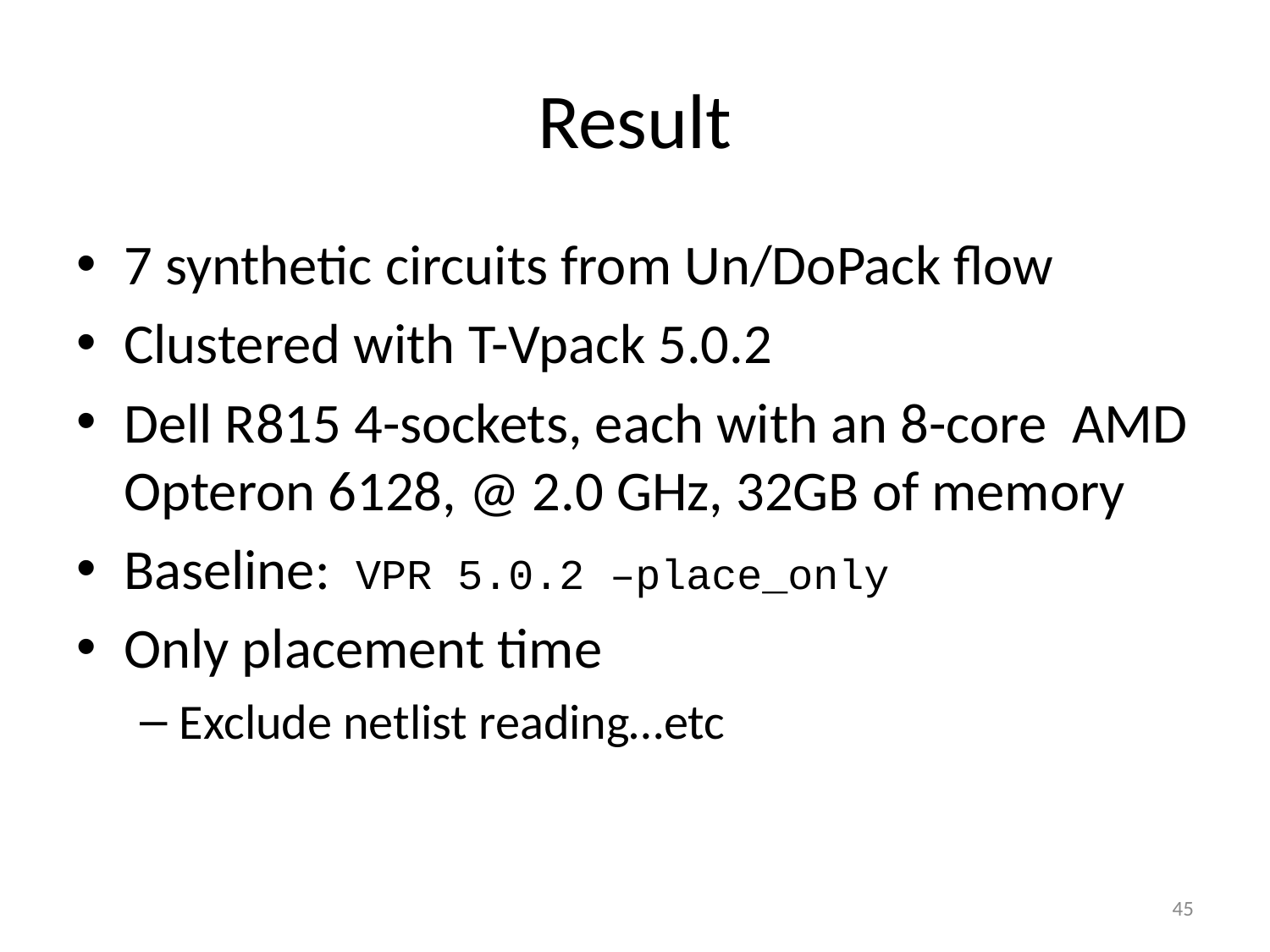

# Result
7 synthetic circuits from Un/DoPack flow
Clustered with T-Vpack 5.0.2
Dell R815 4-sockets, each with an 8-core  AMD Opteron 6128, @ 2.0 GHz, 32GB of memory
Baseline:  VPR 5.0.2 –place_only
Only placement time
Exclude netlist reading…etc
45